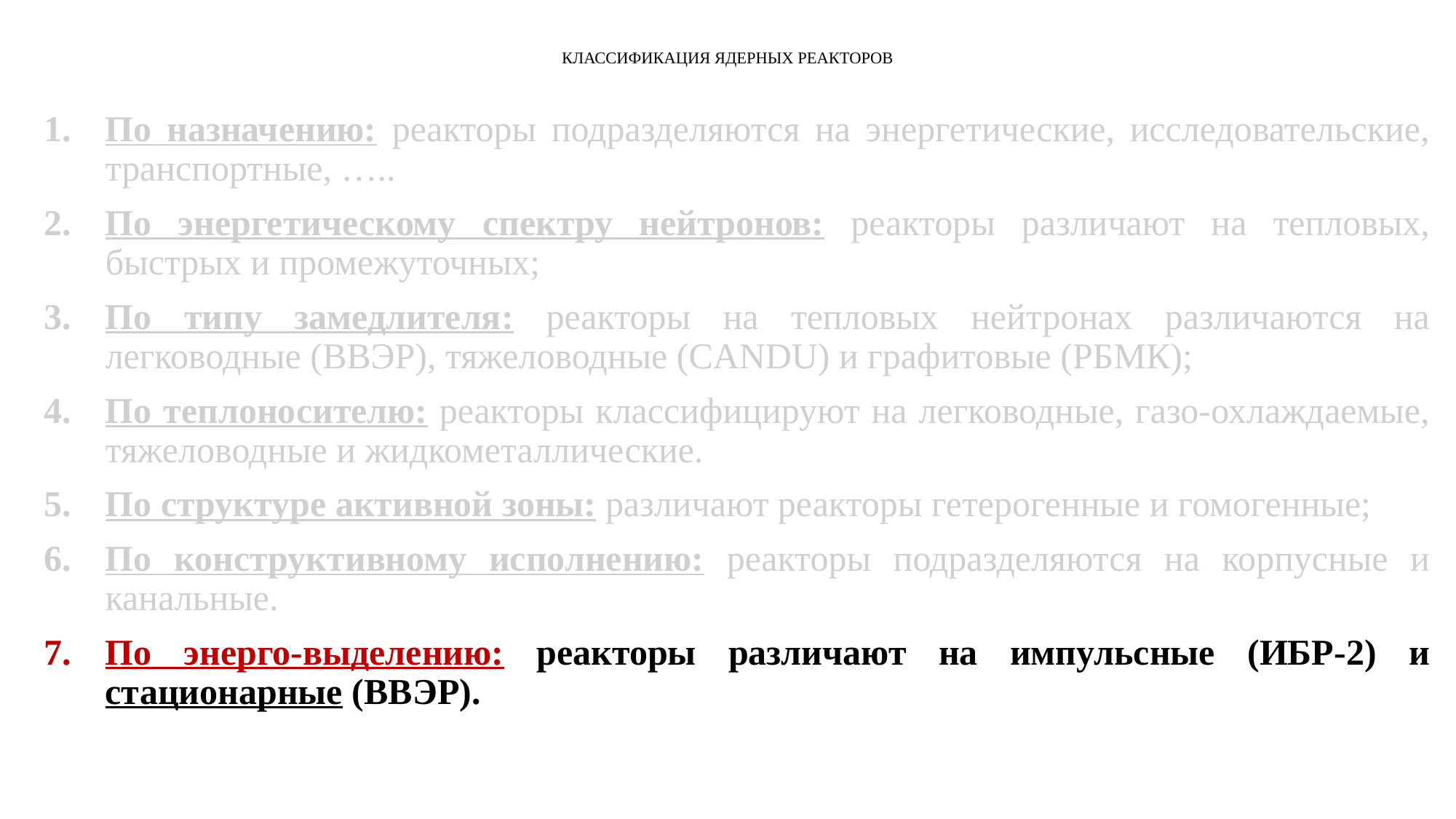

# КЛАССИФИКАЦИЯ ЯДЕРНЫХ РЕАКТОРОВ
По назначению: реакторы подразделяются на энергетические, исследовательские, транспортные, …..
По энергетическому спектру нейтронов: реакторы различают на тепловых, быстрых и промежуточных;
По типу замедлителя: реакторы на тепловых нейтронах различаются на легководные (ВВЭР), тяжеловодные (CANDU) и графитовые (РБМК);
По теплоносителю: реакторы классифицируют на легководные, газо-охлаждаемые, тяжеловодные и жидкометаллические.
По структуре активной зоны: различают реакторы гетерогенные и гомогенные;
По конструктивному исполнению: реакторы подразделяются на корпусные и канальные.
По энерго-выделению: реакторы различают на импульсные (ИБР-2) и стационарные (ВВЭР).